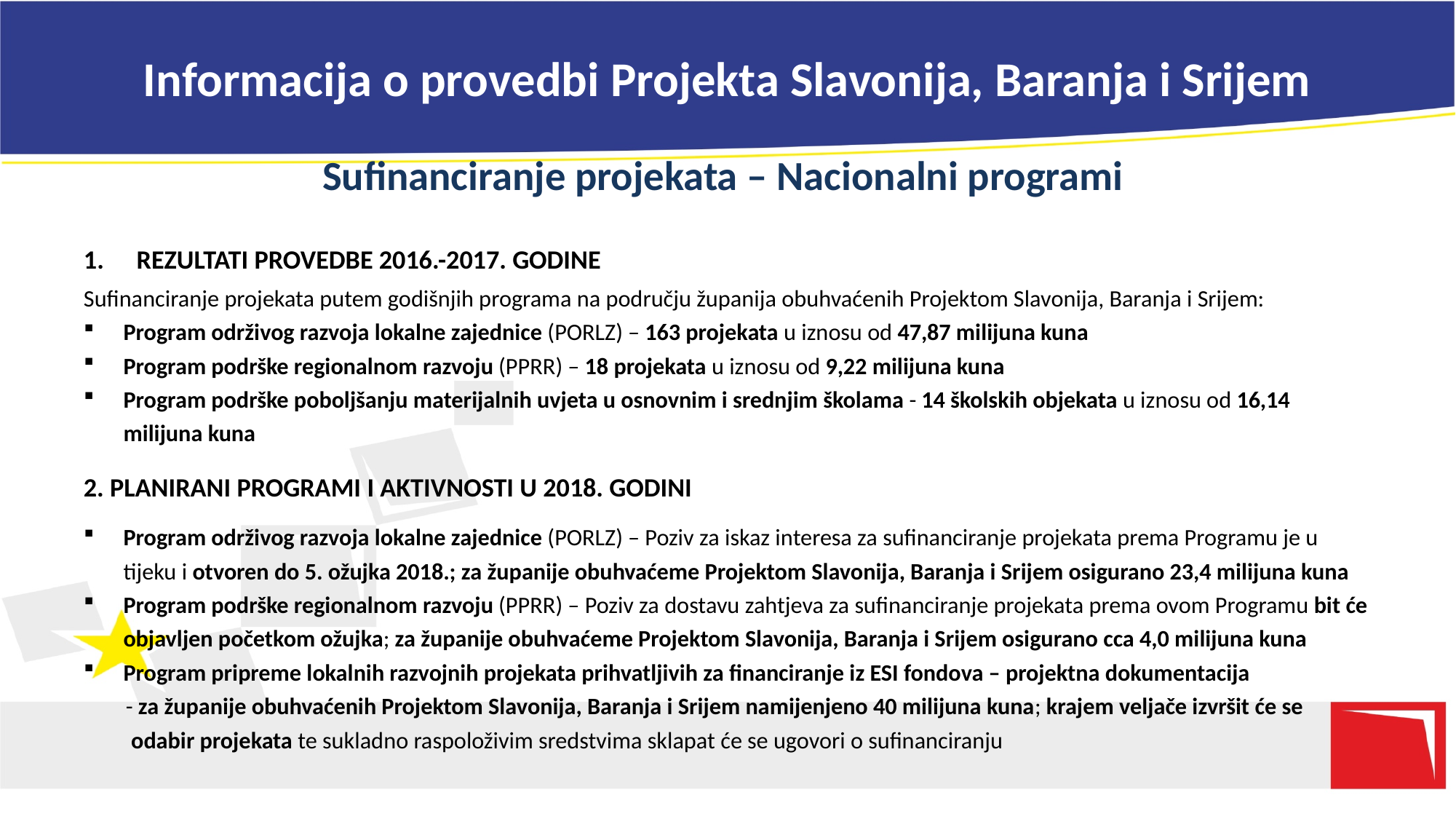

# Informacija o provedbi Projekta Slavonija, Baranja i Srijem
Sufinanciranje projekata – Nacionalni programi

REZULTATI PROVEDBE 2016.-2017. GODINE

Sufinanciranje projekata putem godišnjih programa na području županija obuhvaćenih Projektom Slavonija, Baranja i Srijem:
Program održivog razvoja lokalne zajednice (PORLZ) – 163 projekata u iznosu od 47,87 milijuna kuna
Program podrške regionalnom razvoju (PPRR) – 18 projekata u iznosu od 9,22 milijuna kuna
Program podrške poboljšanju materijalnih uvjeta u osnovnim i srednjim školama - 14 školskih objekata u iznosu od 16,14 milijuna kuna

2. PLANIRANI PROGRAMI I AKTIVNOSTI U 2018. GODINI

Program održivog razvoja lokalne zajednice (PORLZ) – Poziv za iskaz interesa za sufinanciranje projekata prema Programu je u tijeku i otvoren do 5. ožujka 2018.; za županije obuhvaćeme Projektom Slavonija, Baranja i Srijem osigurano 23,4 milijuna kuna
Program podrške regionalnom razvoju (PPRR) – Poziv za dostavu zahtjeva za sufinanciranje projekata prema ovom Programu bit će objavljen početkom ožujka; za županije obuhvaćeme Projektom Slavonija, Baranja i Srijem osigurano cca 4,0 milijuna kuna
Program pripreme lokalnih razvojnih projekata prihvatljivih za financiranje iz ESI fondova – projektna dokumentacija
        - za županije obuhvaćenih Projektom Slavonija, Baranja i Srijem namijenjeno 40 milijuna kuna; krajem veljače izvršit će se
         odabir projekata te sukladno raspoloživim sredstvima sklapat će se ugovori o sufinanciranju